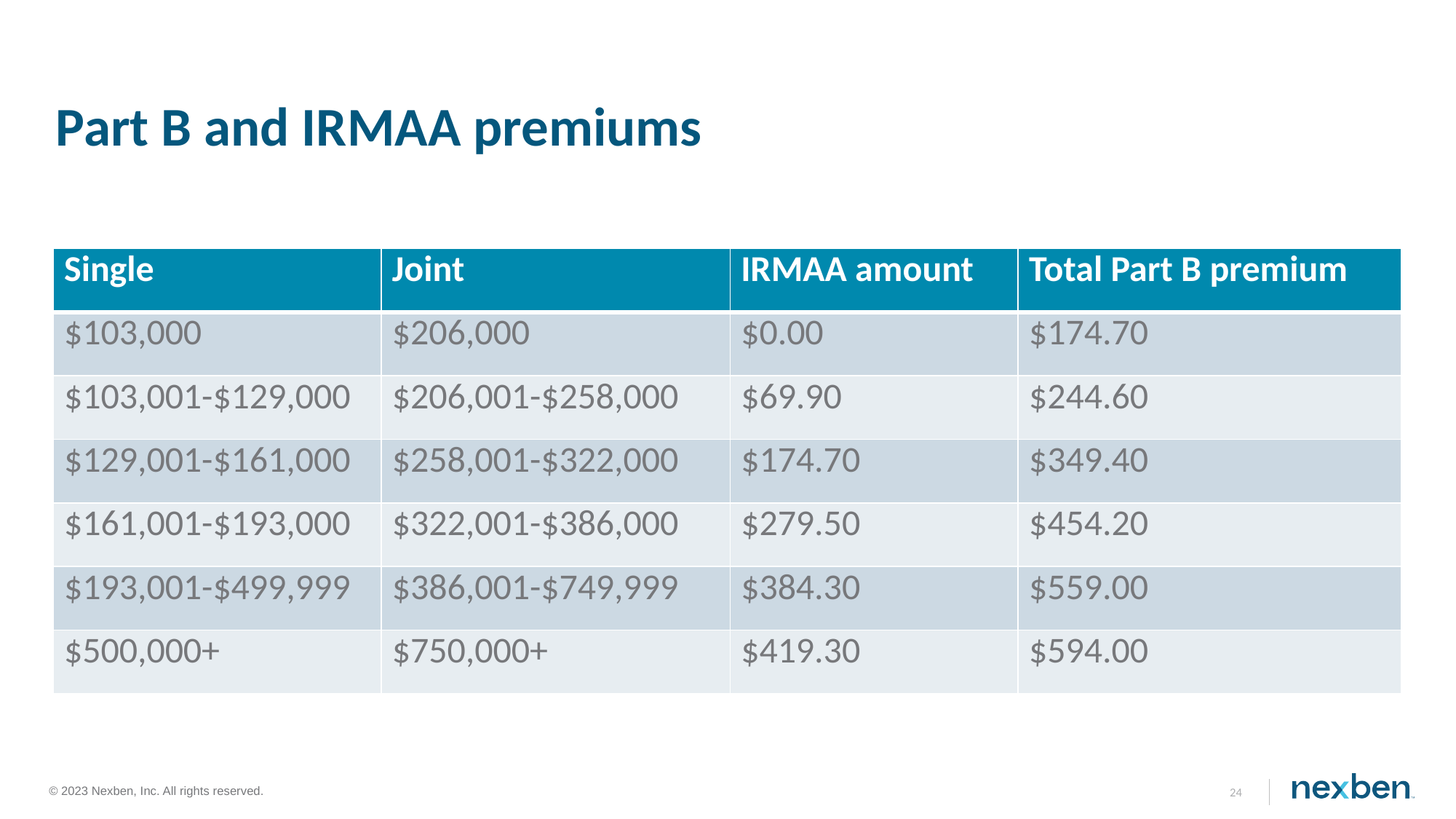

# Part B and IRMAA premiums
| Single | Joint | IRMAA amount | Total Part B premium |
| --- | --- | --- | --- |
| $103,000 | $206,000 | $0.00 | $174.70 |
| $103,001-$129,000 | $206,001-$258,000 | $69.90 | $244.60 |
| $129,001-$161,000 | $258,001-$322,000 | $174.70 | $349.40 |
| $161,001-$193,000 | $322,001-$386,000 | $279.50 | $454.20 |
| $193,001-$499,999 | $386,001-$749,999 | $384.30 | $559.00 |
| $500,000+ | $750,000+ | $419.30 | $594.00 |
24